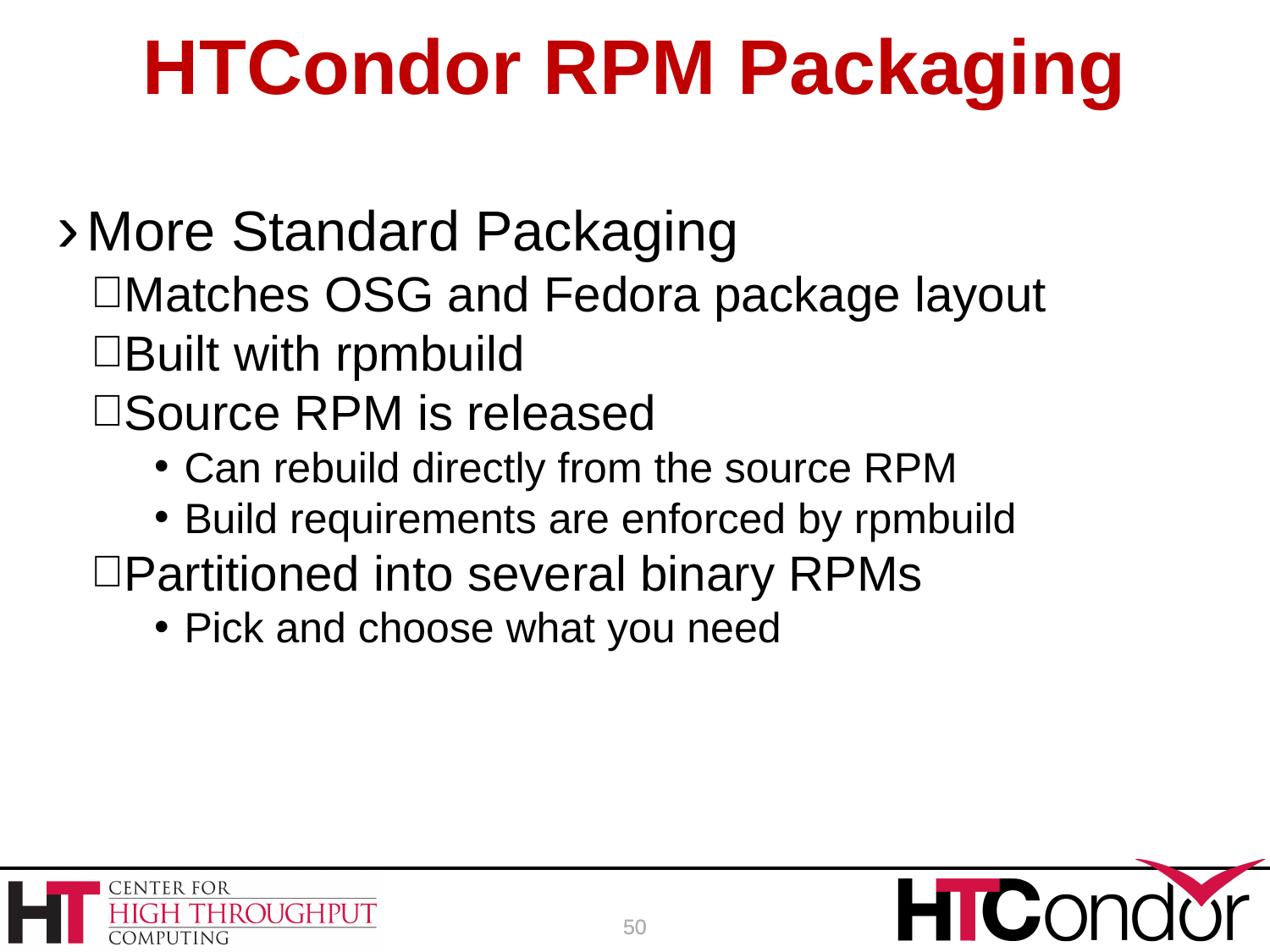

HTCondor RPM Packaging
More Standard Packaging
Matches OSG and Fedora package layout
Built with rpmbuild
Source RPM is released
Can rebuild directly from the source RPM
Build requirements are enforced by rpmbuild
Partitioned into several binary RPMs
Pick and choose what you need
50
50